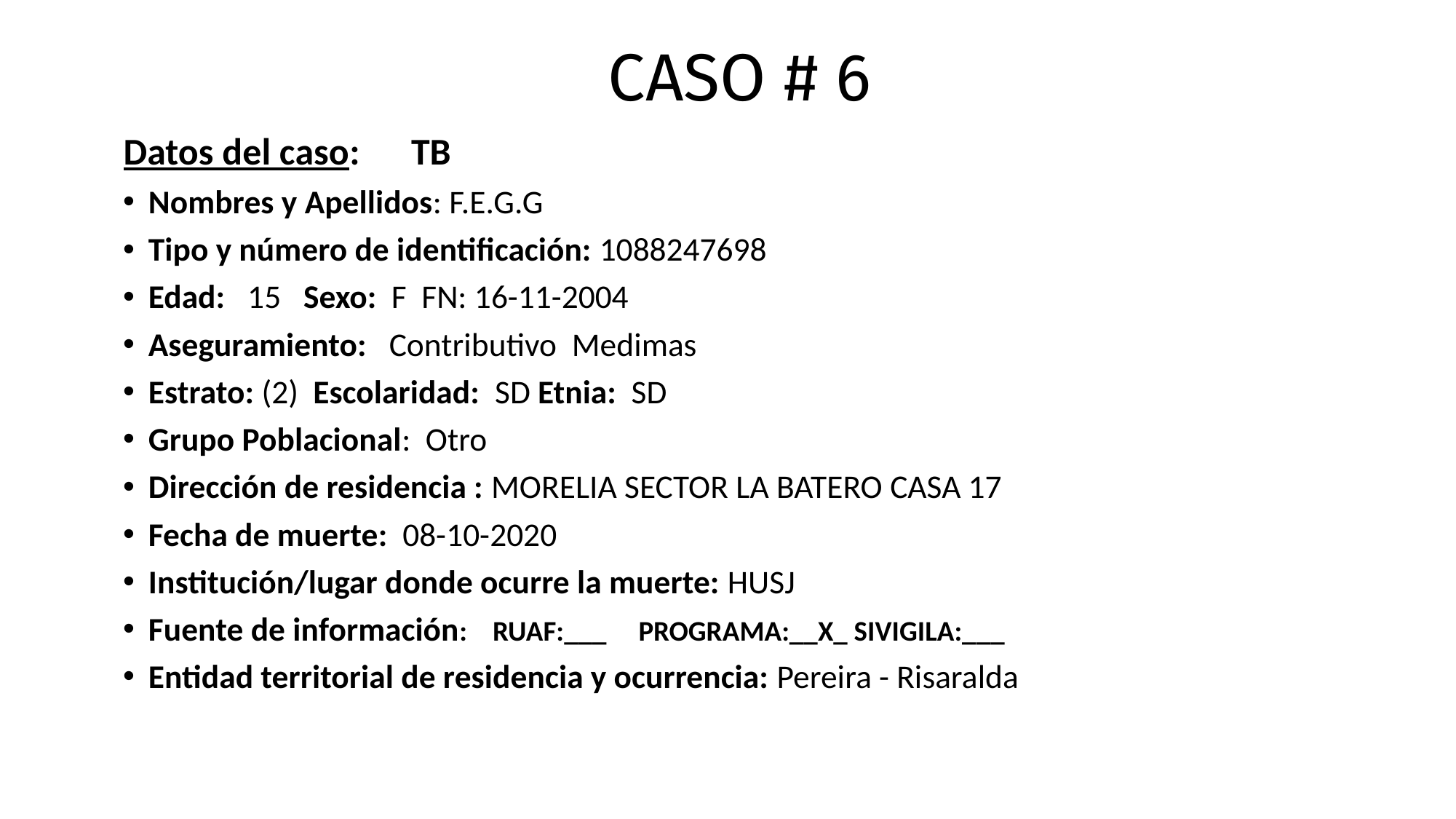

# CASO # 6
Datos del caso:      TB
Nombres y Apellidos: F.E.G.G
Tipo y número de identificación: 1088247698
Edad:   15   Sexo:  F  FN: 16-11-2004
Aseguramiento:   Contributivo  Medimas
Estrato: (2)  Escolaridad:  SD Etnia:  SD
Grupo Poblacional:  Otro
Dirección de residencia : MORELIA SECTOR LA BATERO CASA 17
Fecha de muerte:  08-10-2020
Institución/lugar donde ocurre la muerte: HUSJ
Fuente de información:    RUAF:___     PROGRAMA:__X_ SIVIGILA:___
Entidad territorial de residencia y ocurrencia: Pereira - Risaralda